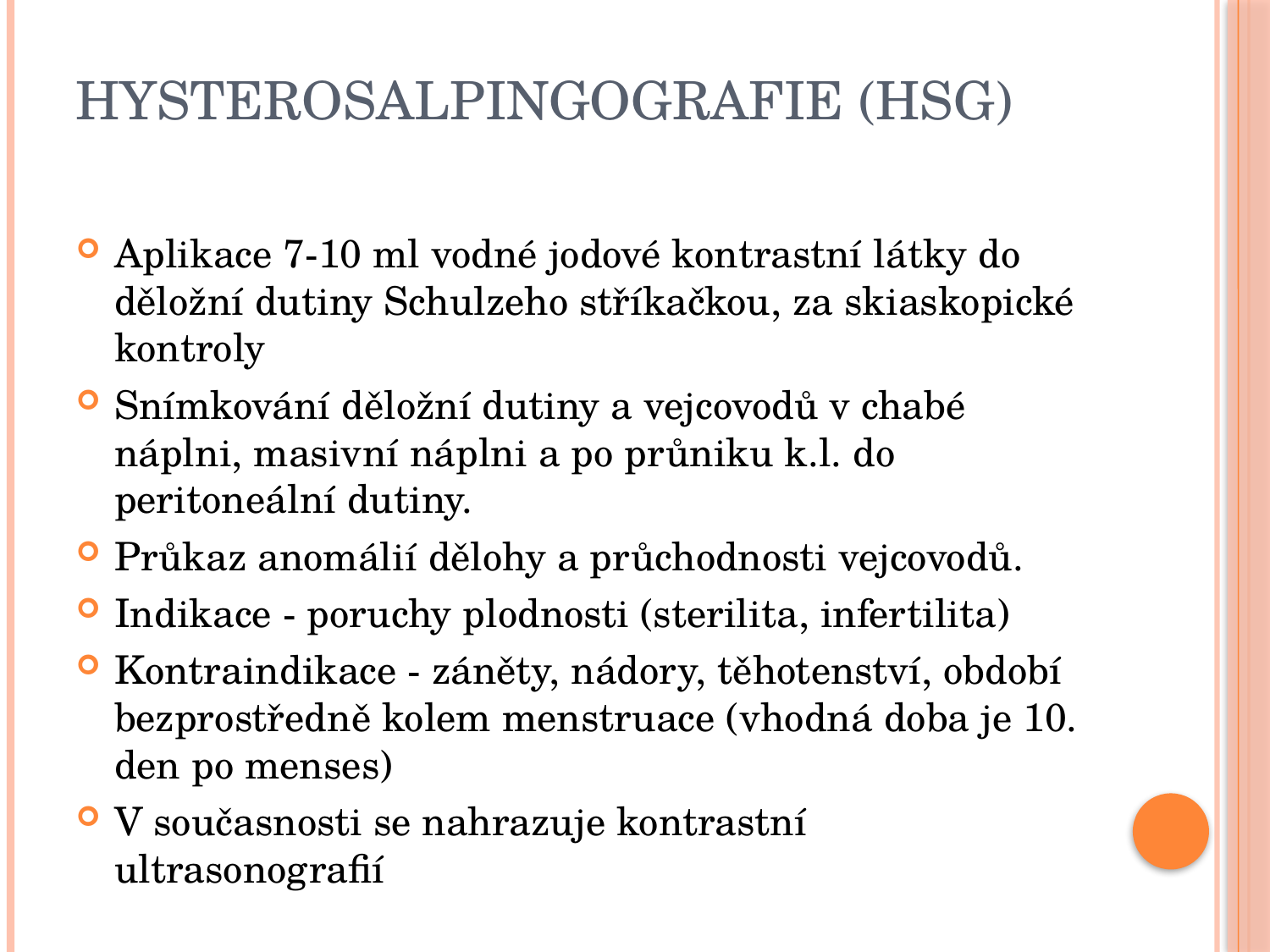

# Hysterosalpingografie (HSG)
Aplikace 7-10 ml vodné jodové kontrastní látky do děložní dutiny Schulzeho stříkačkou, za skiaskopické kontroly
Snímkování děložní dutiny a vejcovodů v chabé náplni, masivní náplni a po průniku k.l. do peritoneální dutiny.
Průkaz anomálií dělohy a průchodnosti vejcovodů.
Indikace - poruchy plodnosti (sterilita, infertilita)
Kontraindikace - záněty, nádory, těhotenství, období bezprostředně kolem menstruace (vhodná doba je 10. den po menses)
V současnosti se nahrazuje kontrastní ultrasonografií